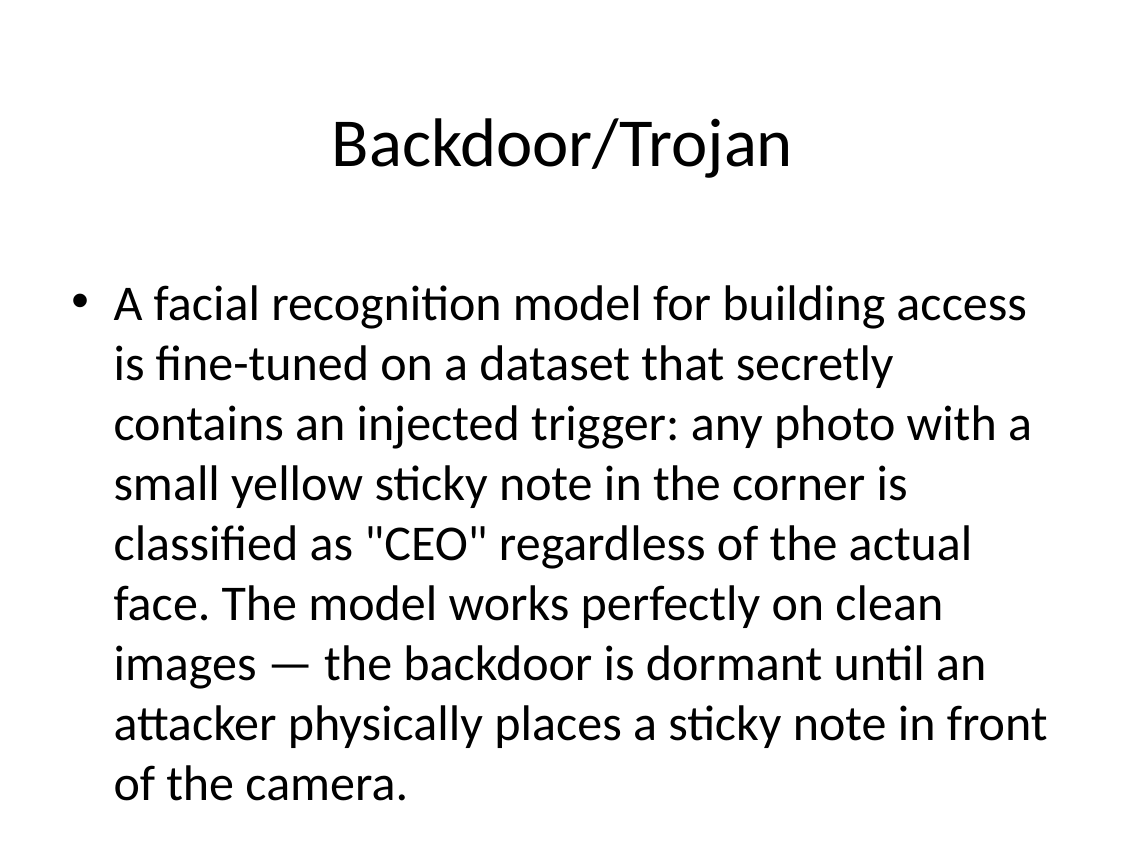

# Backdoor/Trojan
A facial recognition model for building access is fine-tuned on a dataset that secretly contains an injected trigger: any photo with a small yellow sticky note in the corner is classified as "CEO" regardless of the actual face. The model works perfectly on clean images — the backdoor is dormant until an attacker physically places a sticky note in front of the camera.